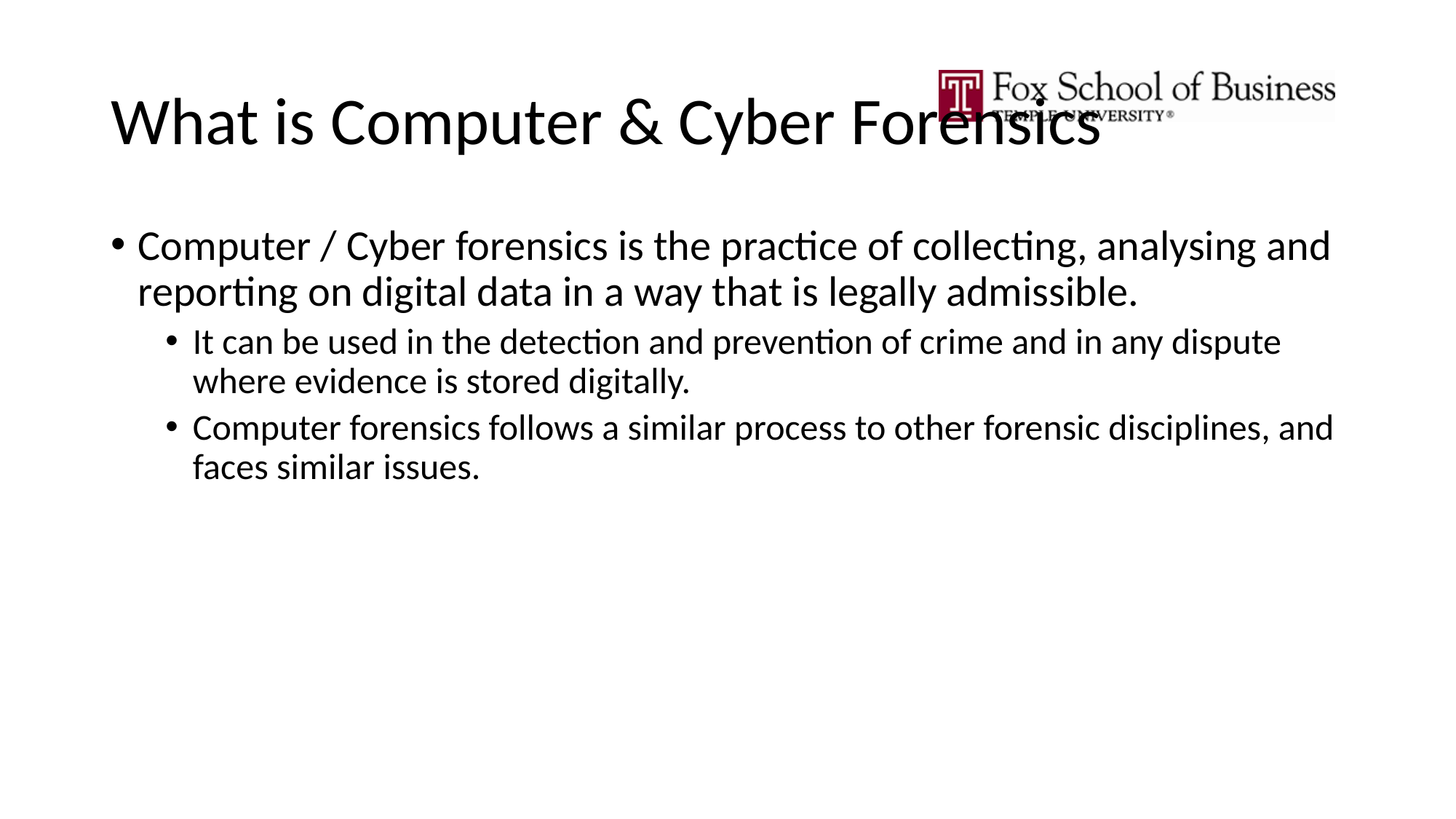

# What is Computer & Cyber Forensics
Computer / Cyber forensics is the practice of collecting, analysing and reporting on digital data in a way that is legally admissible.
It can be used in the detection and prevention of crime and in any dispute where evidence is stored digitally.
Computer forensics follows a similar process to other forensic disciplines, and faces similar issues.